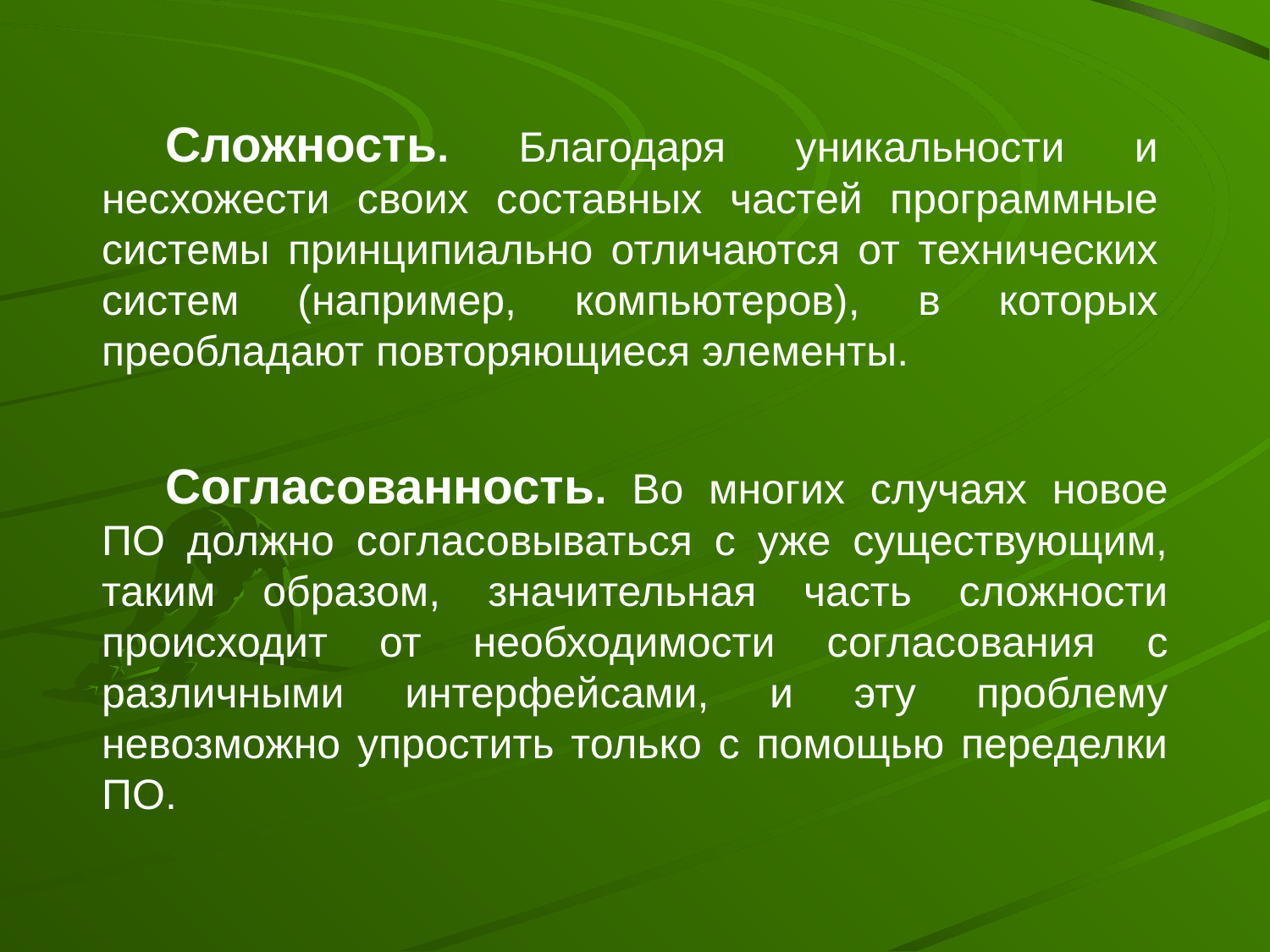

Сложность. Благодаря уникальности и несхожести своих составных частей программные системы принципиально отличаются от технических систем (например, компьютеров), в которых преобладают повторяющиеся элементы.
Согласованность. Во многих случаях новое ПО должно согласовываться с уже существующим, таким образом, значительная часть сложности происходит от необходимости согласования с различными интерфейсами, и эту проблему невозможно упростить только с помощью переделки ПО.